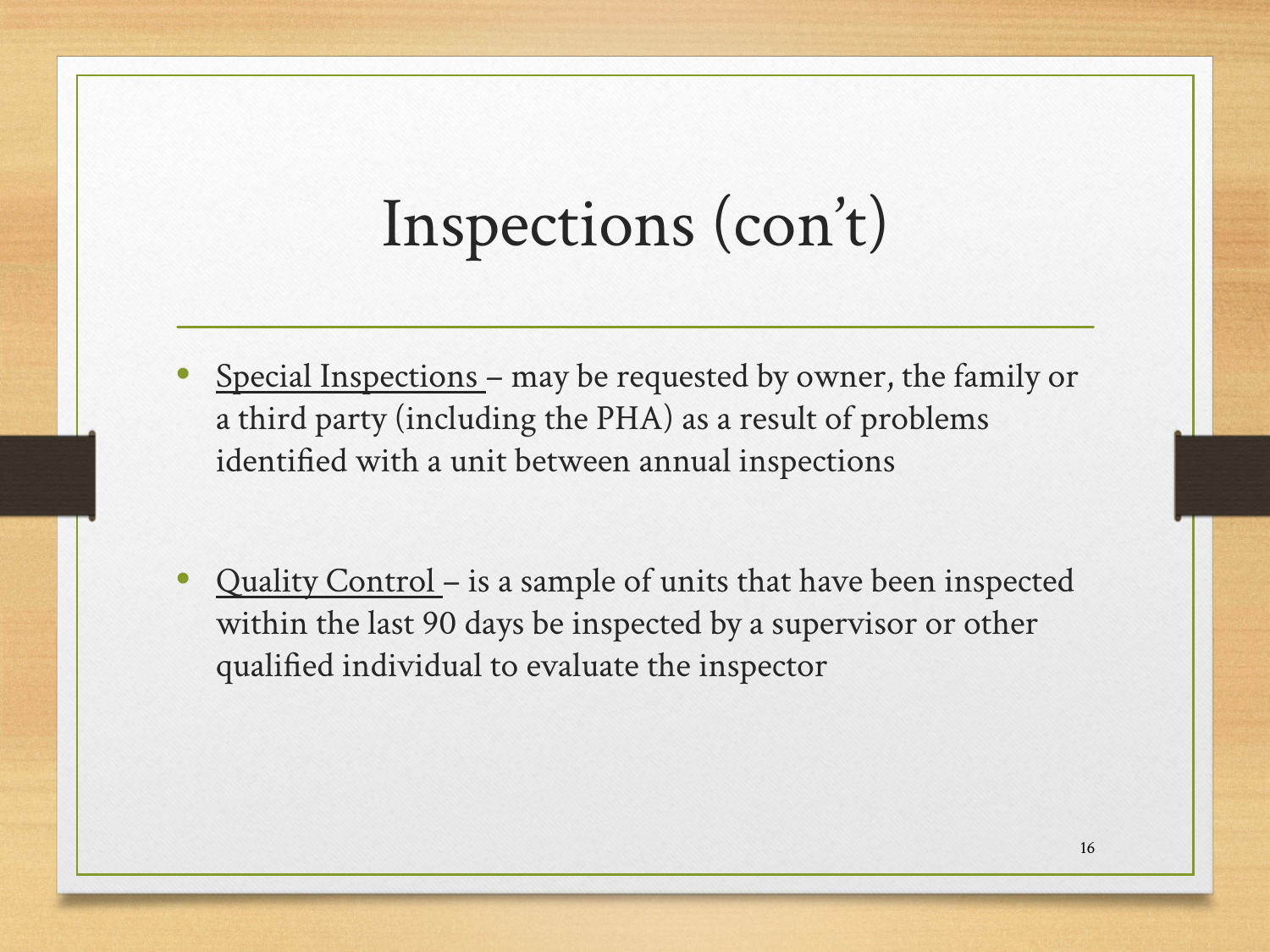

# Inspections (con’t)
Special Inspections – may be requested by owner, the family or a third party (including the PHA) as a result of problems identified with a unit between annual inspections

Quality Control – is a sample of units that have been inspected within the last 90 days be inspected by a supervisor or other qualified individual to evaluate the inspector
16